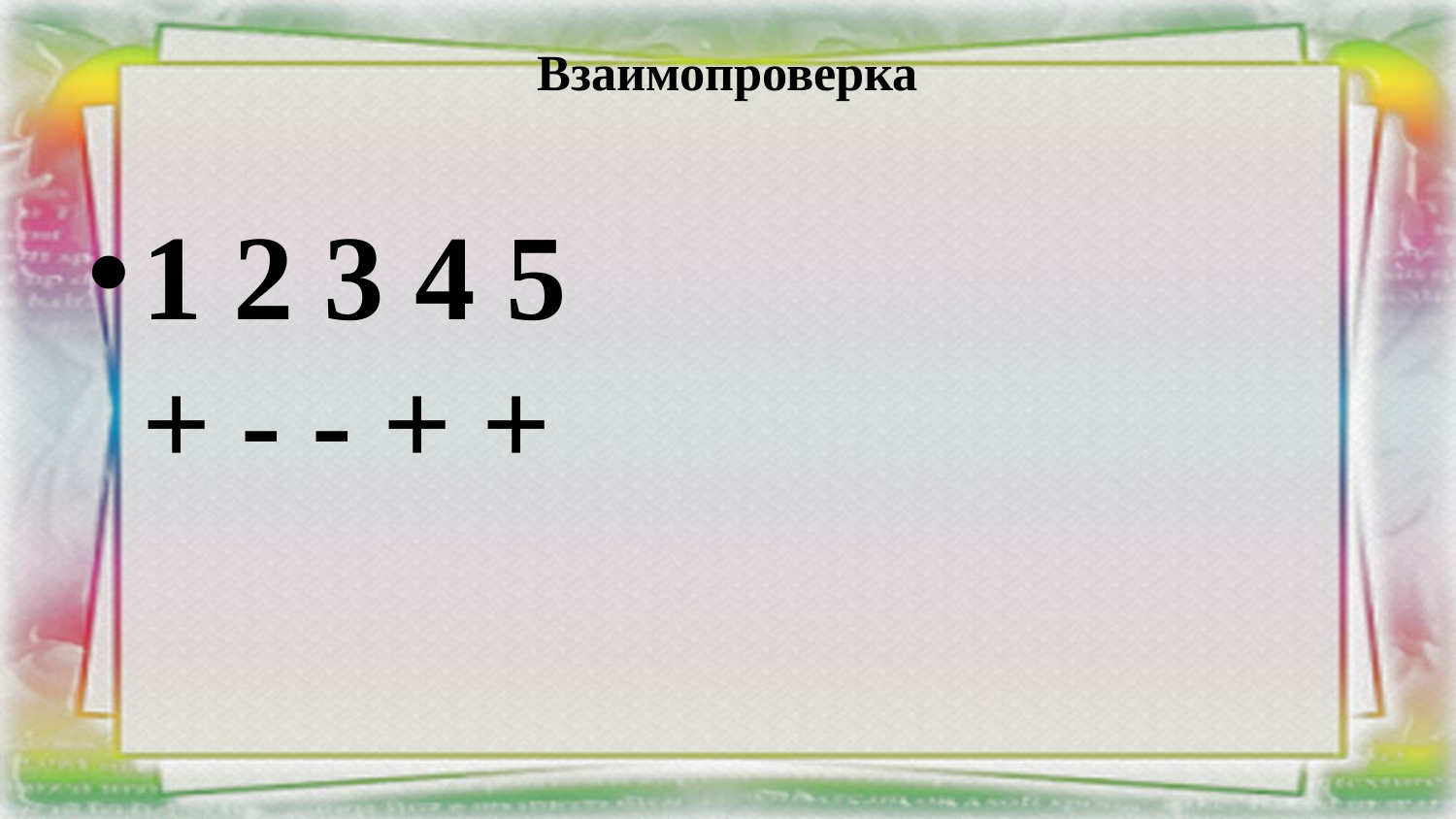

# Взаимопроверка
1 2 3 4 5
+ - - + +